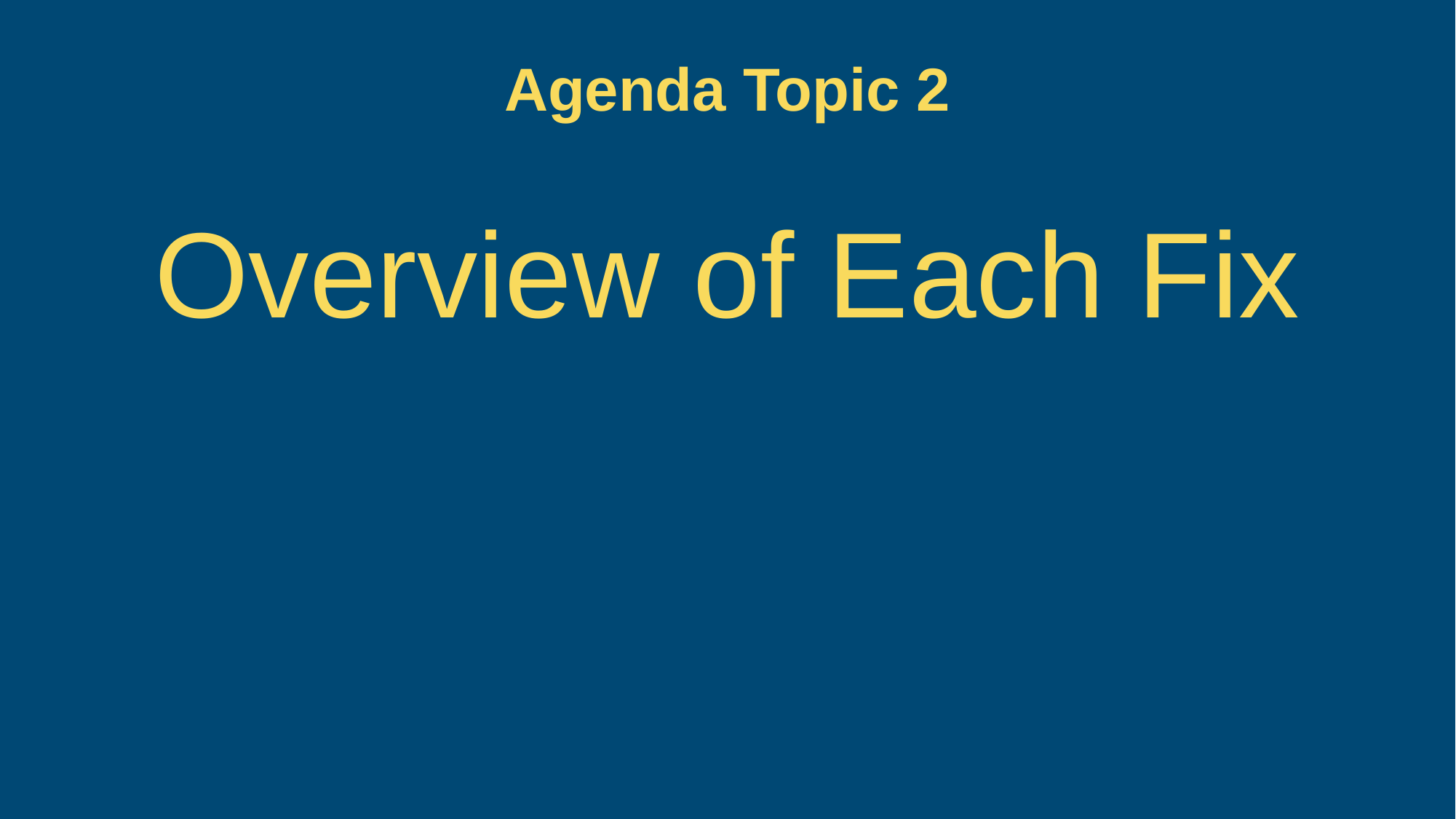

# Agenda Topic 2
Overview of Each Fix